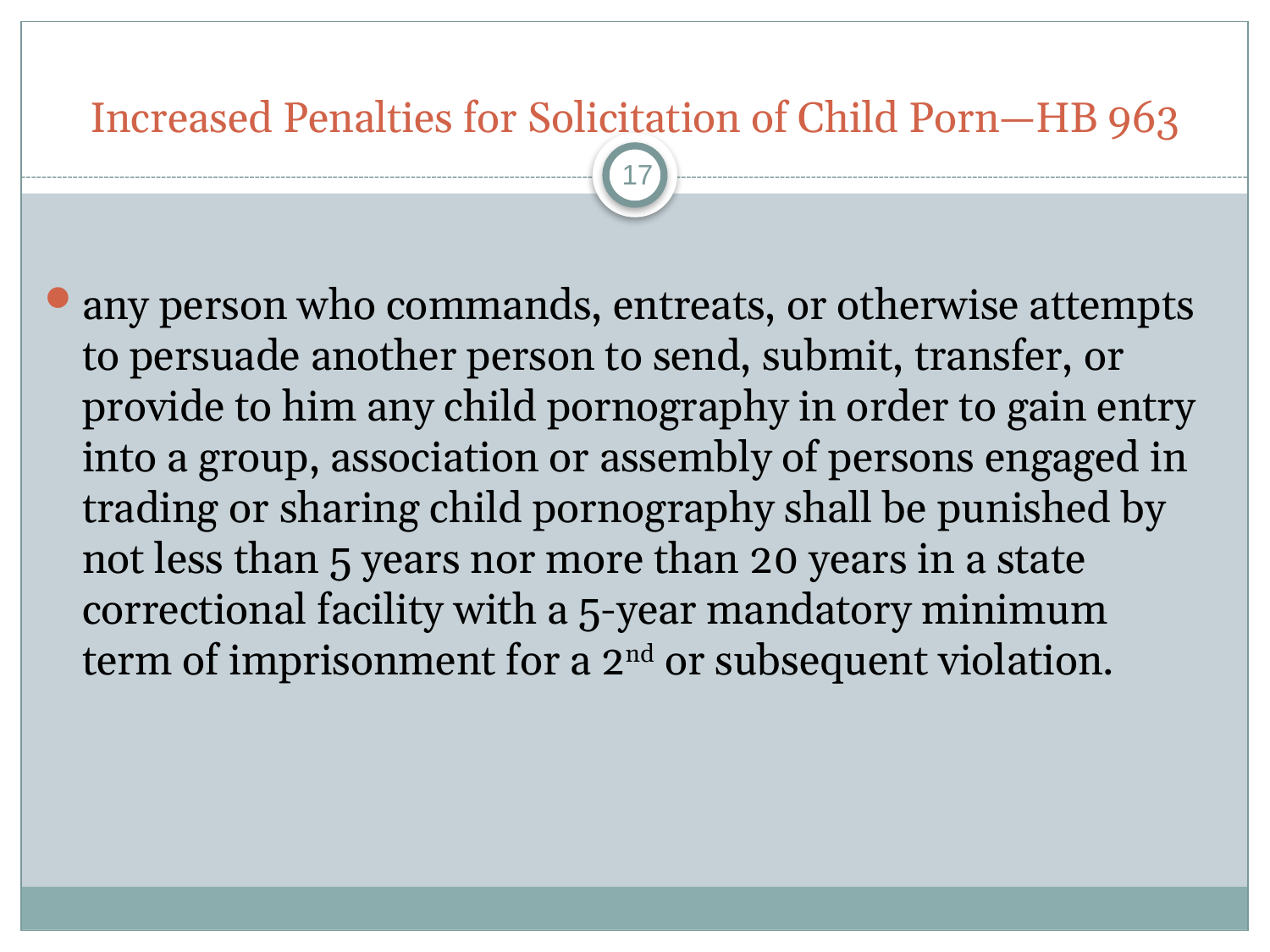

# Increased Penalties for Solicitation of Child Porn—HB 963
17

any person who commands, entreats, or otherwise attempts to persuade another person to send, submit, transfer, or provide to him any child pornography in order to gain entry into a group, association or assembly of persons engaged in trading or sharing child pornography shall be punished by not less than 5 years nor more than 20 years in a state correctional facility with a 5-year mandatory minimum term of imprisonment for a 2nd or subsequent violation.